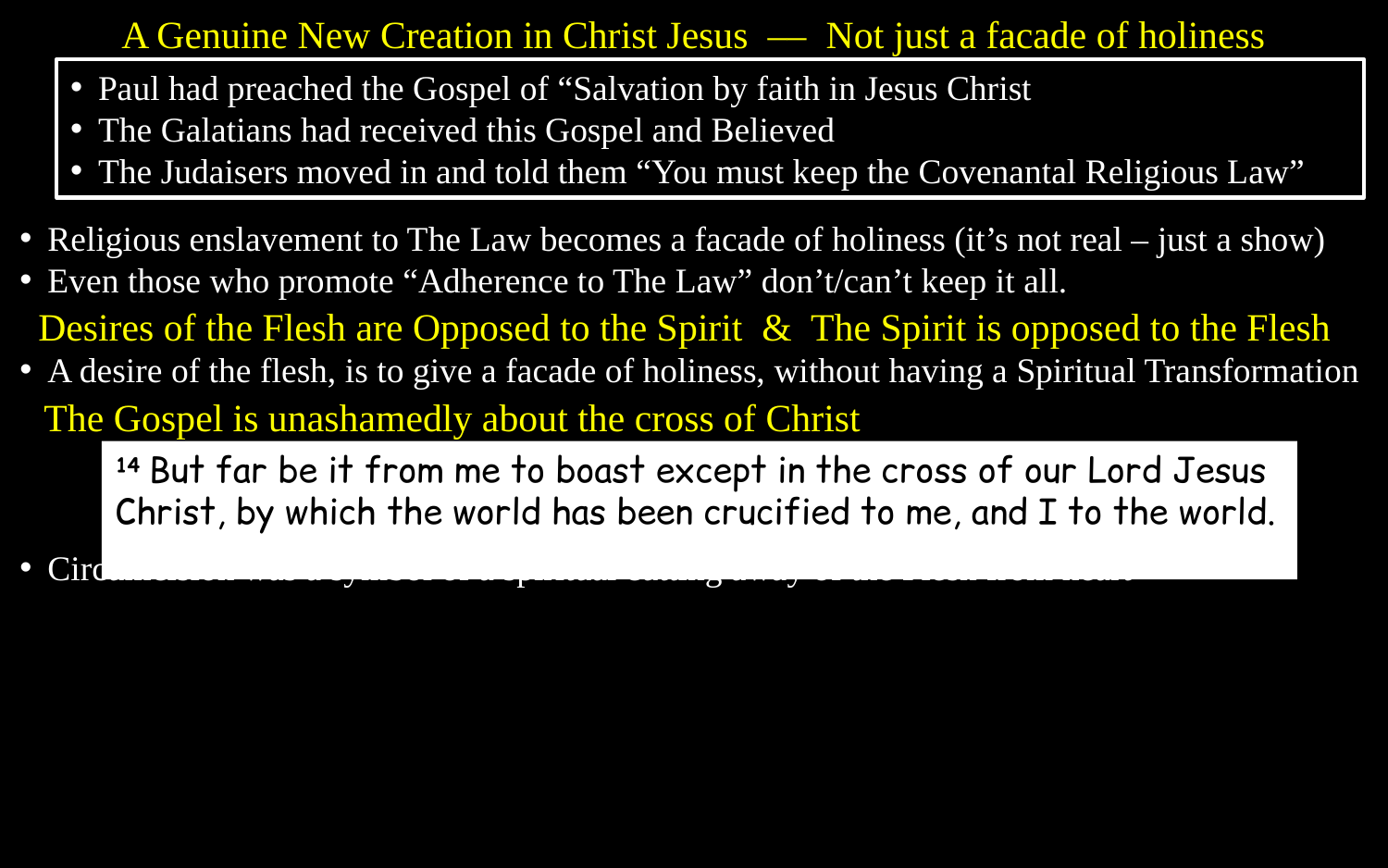

A Genuine New Creation in Christ Jesus  ––  Not just a facade of holiness
Paul had preached the Gospel of “Salvation by faith in Jesus Christ
The Galatians had received this Gospel and Believed
The Judaisers moved in and told them “You must keep the Covenantal Religious Law”
Religious enslavement to The Law becomes a facade of holiness (it’s not real – just a show)
Even those who promote “Adherence to The Law” don’t/can’t keep it all.
Desires of the Flesh are Opposed to the Spirit  &  The Spirit is opposed to the Flesh
A desire of the flesh, is to give a facade of holiness, without having a Spiritual Transformation
The Gospel is unashamedly about the cross of Christ
14 But far be it from me to boast except in the cross of our Lord Jesus Christ, by which the world has been crucified to me, and I to the world.
Circumcision was a symbol of a spiritual cutting away of the Flesh from heart